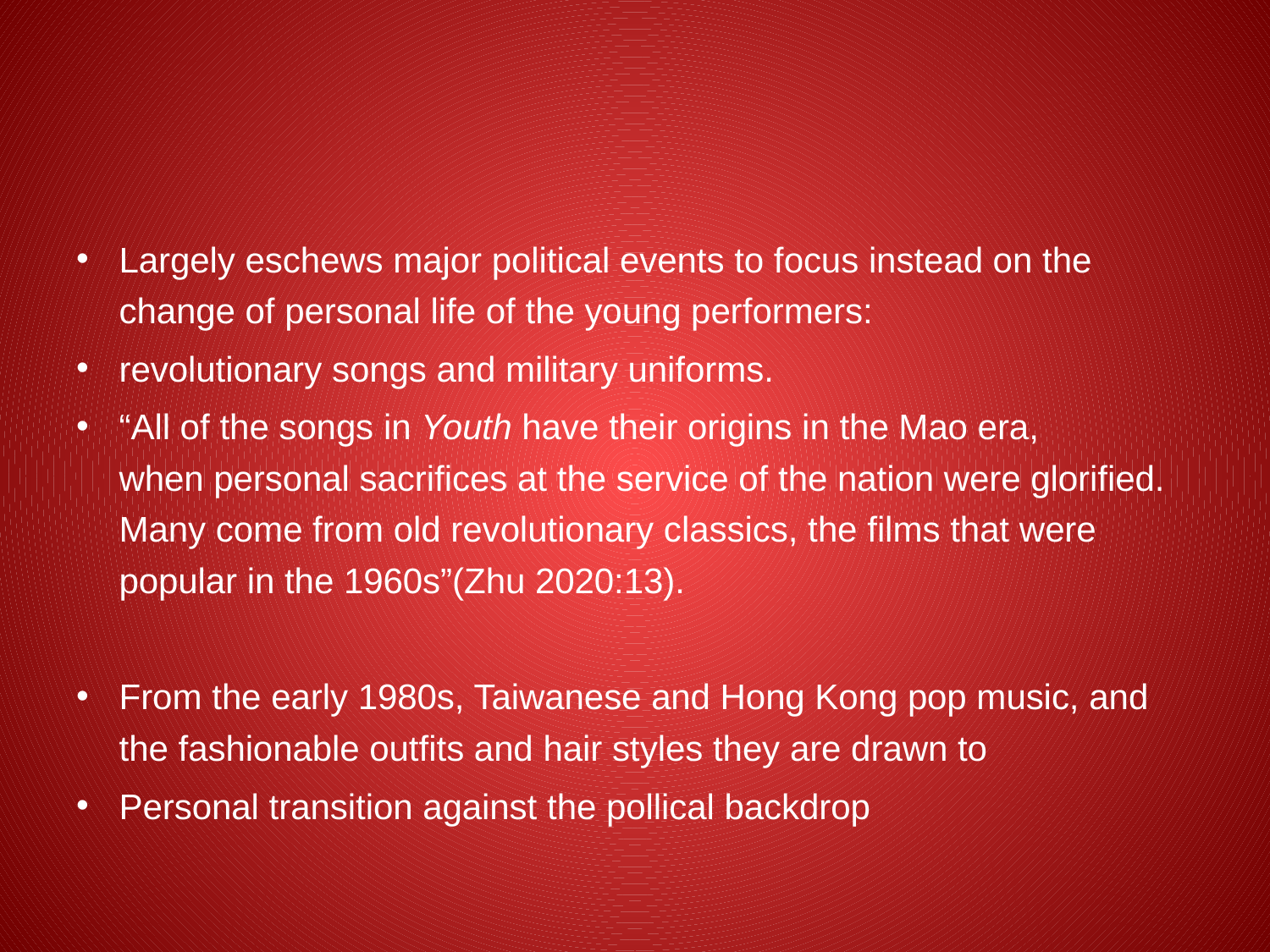

#
Largely eschews major political events to focus instead on the change of personal life of the young performers:
revolutionary songs and military uniforms.
“All of the songs in Youth have their origins in the Mao era,
when personal sacrifices at the service of the nation were glorified. Many come from old revolutionary classics, the films that were popular in the 1960s”(Zhu 2020:13).

From the early 1980s, Taiwanese and Hong Kong pop music, and the fashionable outfits and hair styles they are drawn to
Personal transition against the pollical backdrop